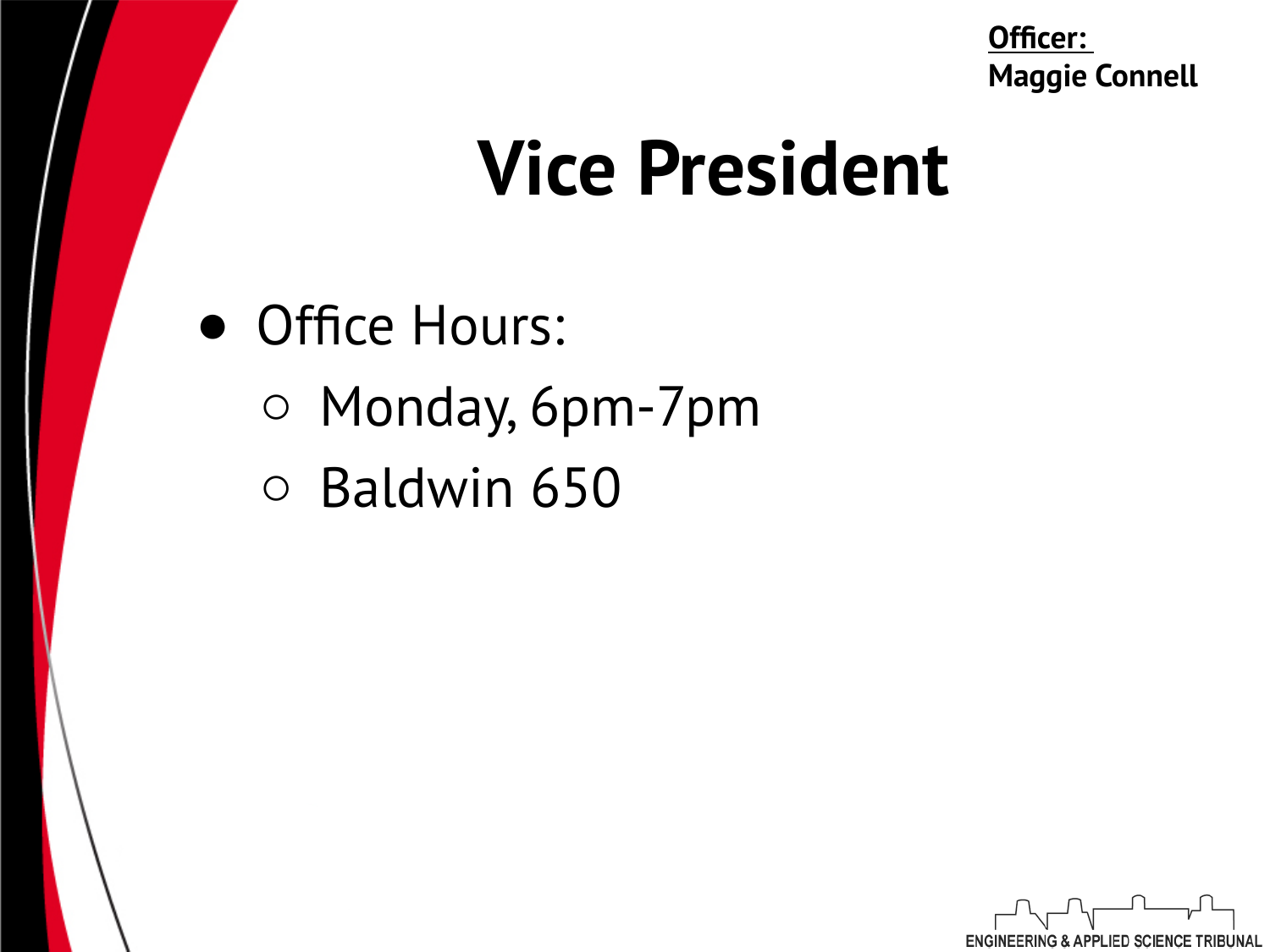

Officer:
Maggie Connell
# Vice President
Office Hours:
Monday, 6pm-7pm
Baldwin 650